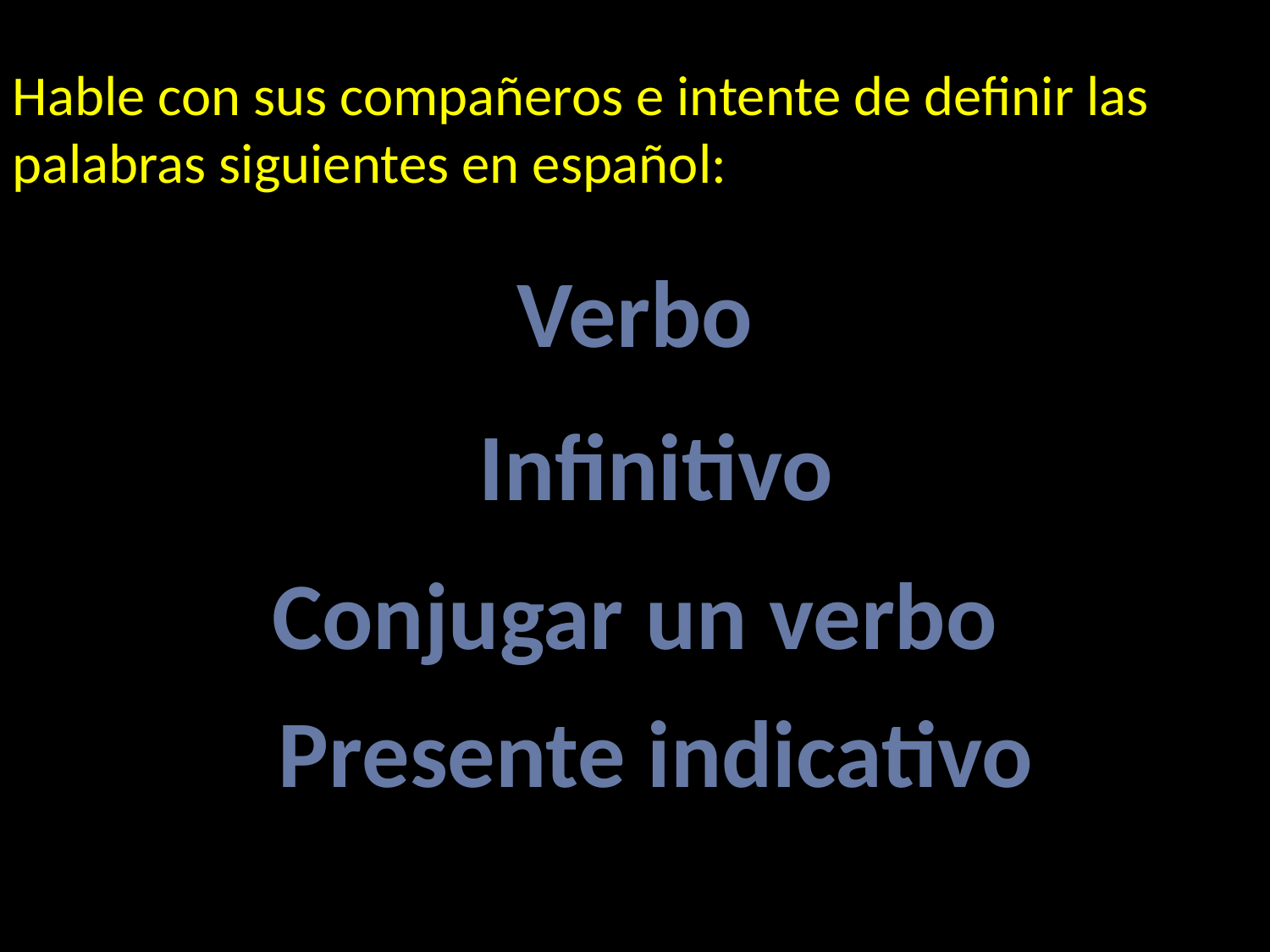

Hable con sus compañeros e intente de definir las palabras siguientes en español:
Verbo
Infinitivo
Conjugar un verbo
Presente indicativo